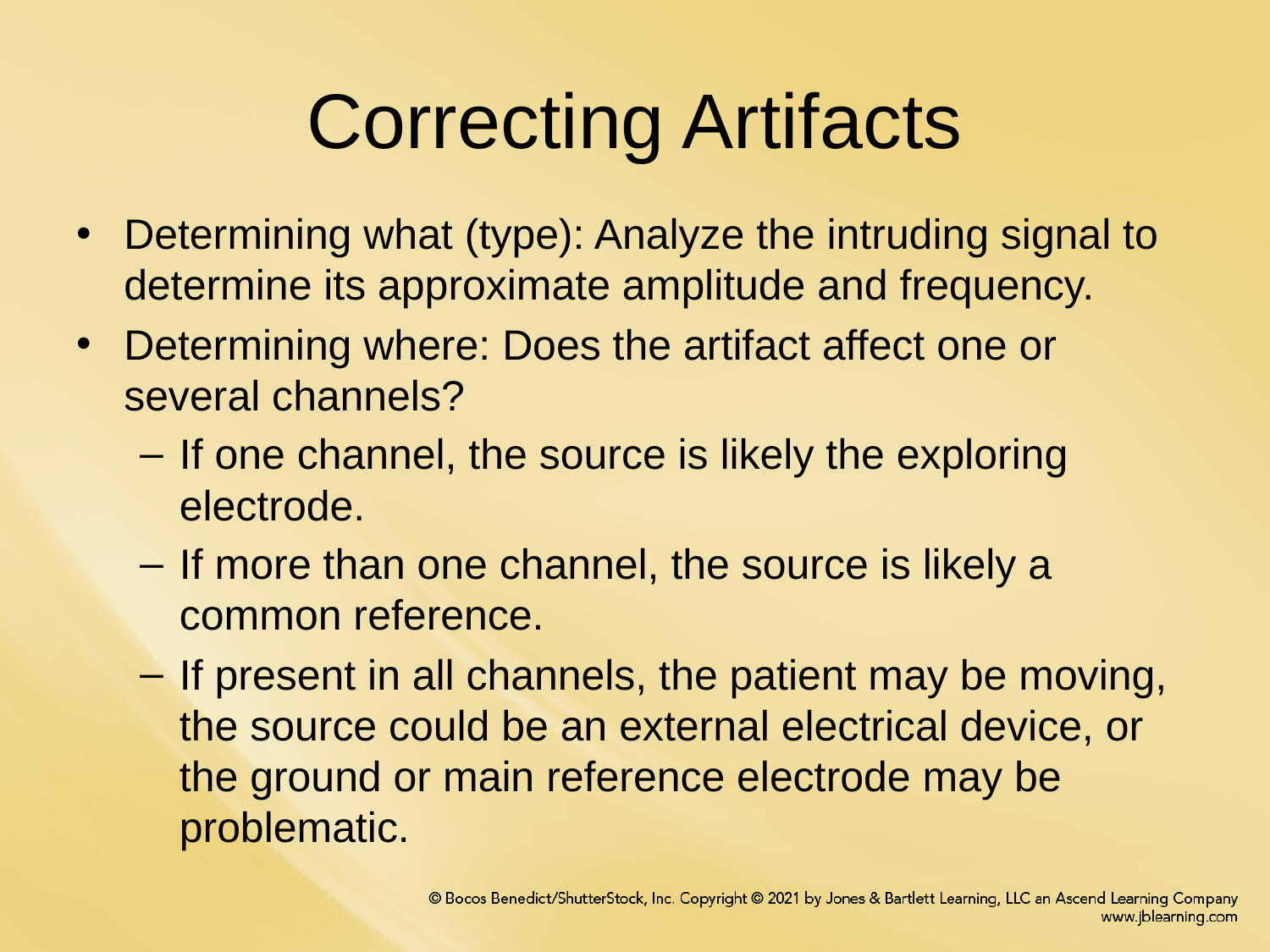

# Correcting Artifacts
Determining what (type): Analyze the intruding signal to determine its approximate amplitude and frequency.
Determining where: Does the artifact affect one or several channels?
If one channel, the source is likely the exploring electrode.
If more than one channel, the source is likely a common reference.
If present in all channels, the patient may be moving, the source could be an external electrical device, or the ground or main reference electrode may be problematic.